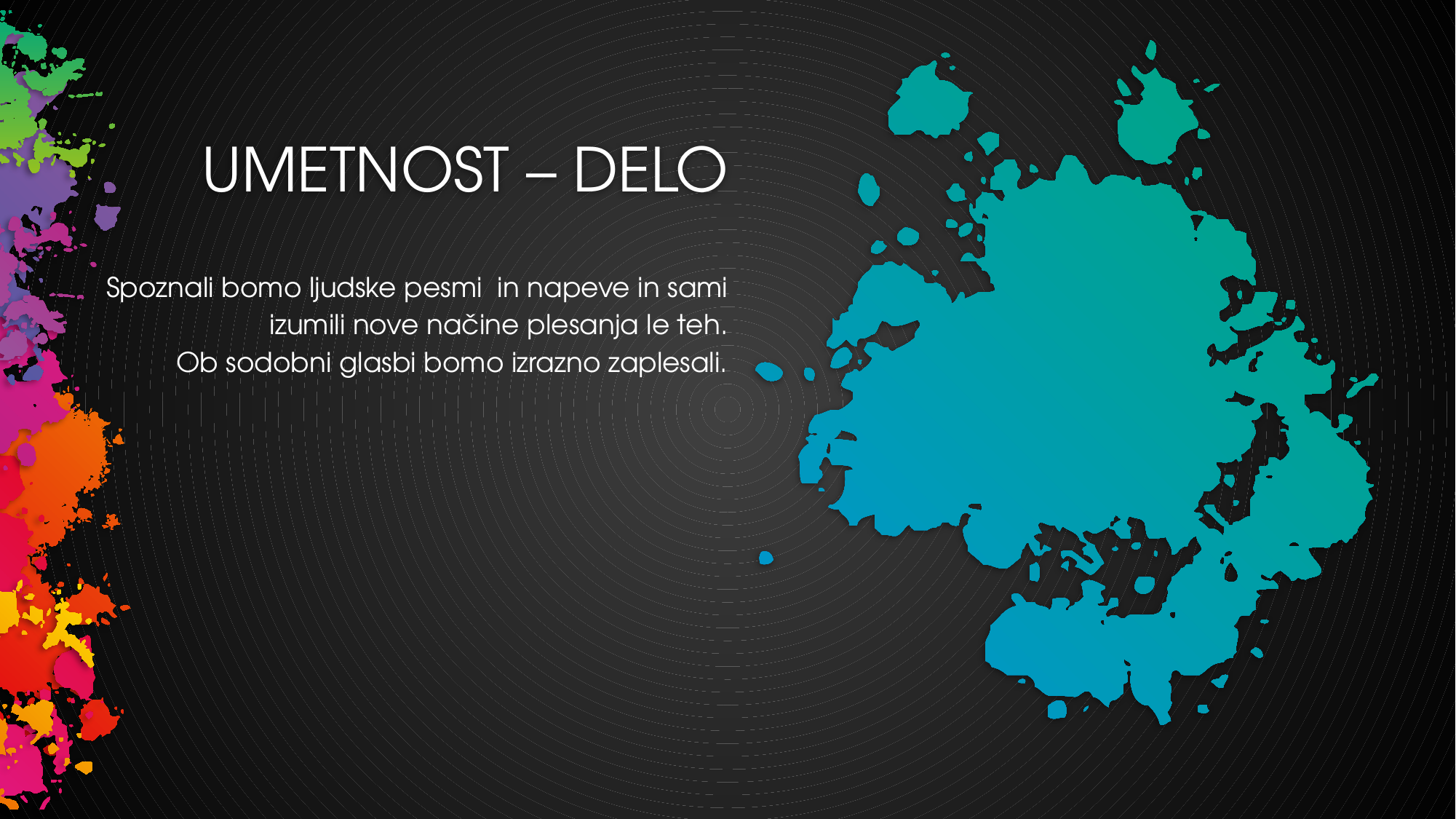

# UMETNOST – DELO
Spoznali bomo ljudske pesmi  in napeve in sami  izumili nove načine plesanja le teh.
Ob sodobni glasbi bomo izrazno zaplesali.